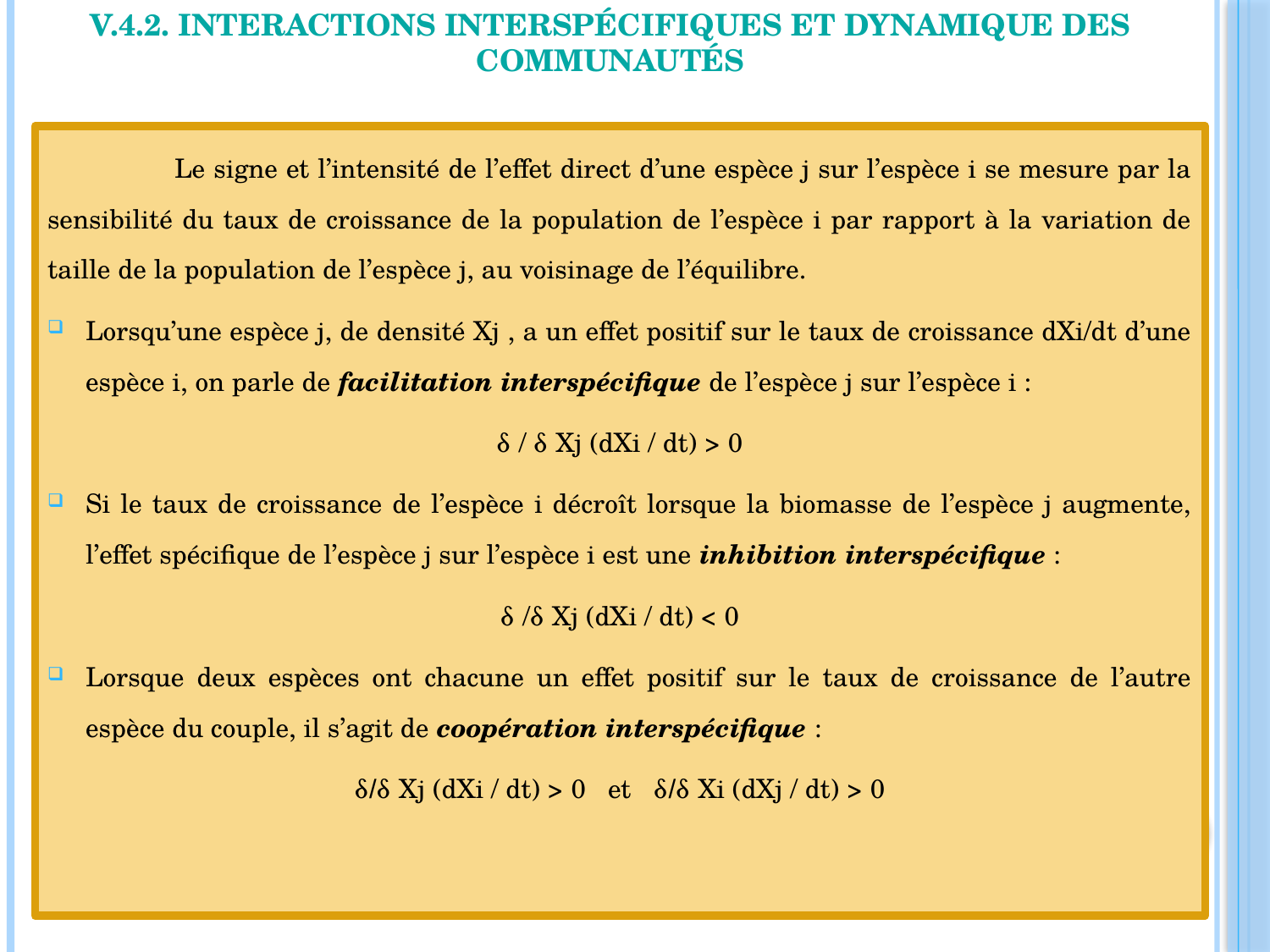

# V.4.2. Interactions interspécifiques et dynamique des communautés
	Le signe et l’intensité de l’effet direct d’une espèce j sur l’espèce i se mesure par la sensibilité du taux de croissance de la population de l’espèce i par rapport à la variation de taille de la population de l’espèce j, au voisinage de l’équilibre.
Lorsqu’une espèce j, de densité Xj , a un effet positif sur le taux de croissance dXi/dt d’une espèce i, on parle de facilitation interspécifique de l’espèce j sur l’espèce i :
δ / δ Xj (dXi / dt) > 0
Si le taux de croissance de l’espèce i décroît lorsque la biomasse de l’espèce j augmente, l’effet spécifique de l’espèce j sur l’espèce i est une inhibition interspécifique :
δ /δ Xj (dXi / dt) < 0
Lorsque deux espèces ont chacune un effet positif sur le taux de croissance de l’autre espèce du couple, il s’agit de coopération interspécifique :
δ/δ Xj (dXi / dt) > 0   et   δ/δ Xi (dXj / dt) > 0